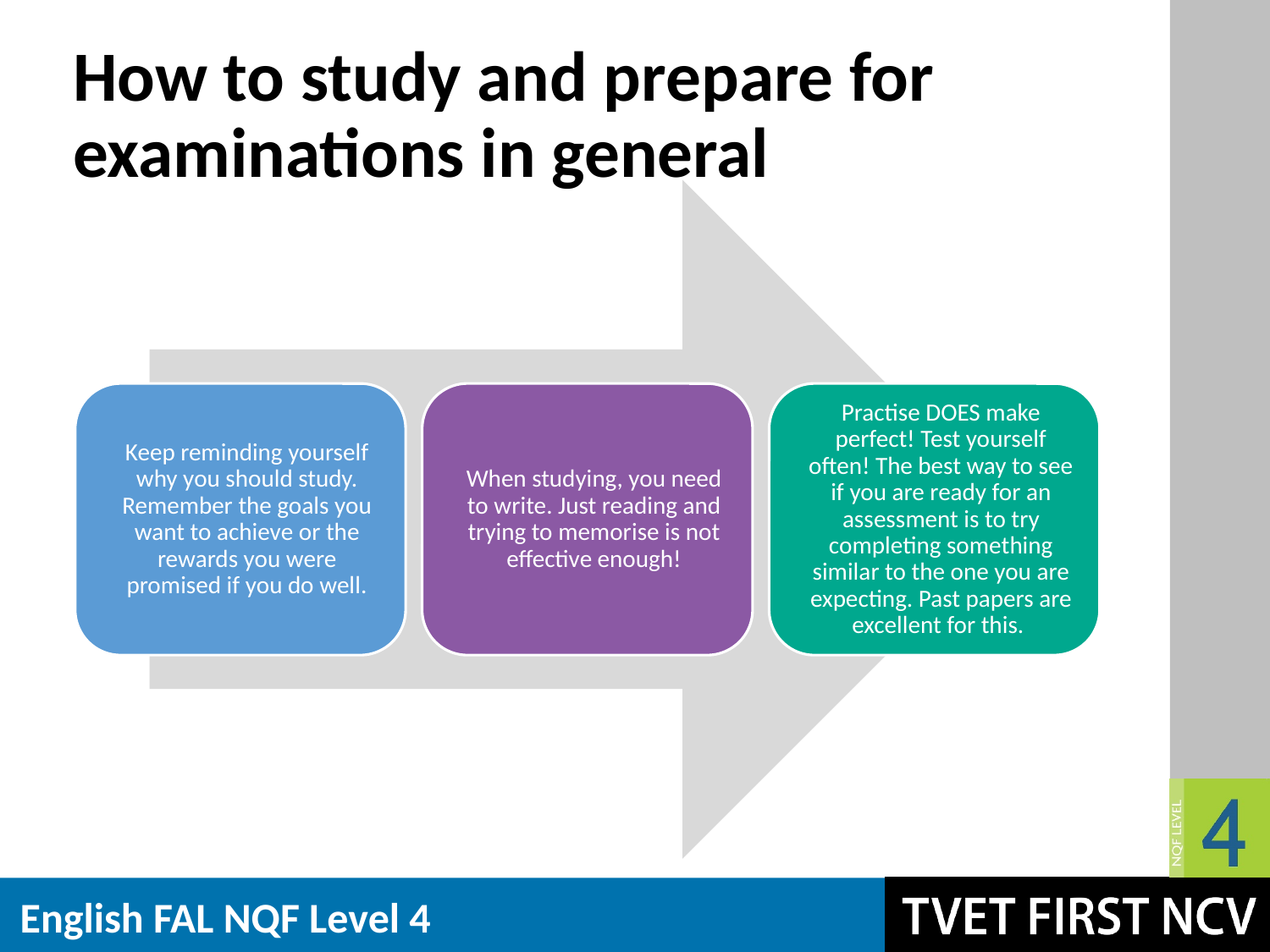

# How to study and prepare for examinations in general
Keep reminding yourself why you should study. Remember the goals you want to achieve or the rewards you were promised if you do well.
When studying, you need to write. Just reading and trying to memorise is not effective enough!
Practise DOES make perfect! Test yourself often! The best way to see if you are ready for an assessment is to try completing something similar to the one you are expecting. Past papers are excellent for this.